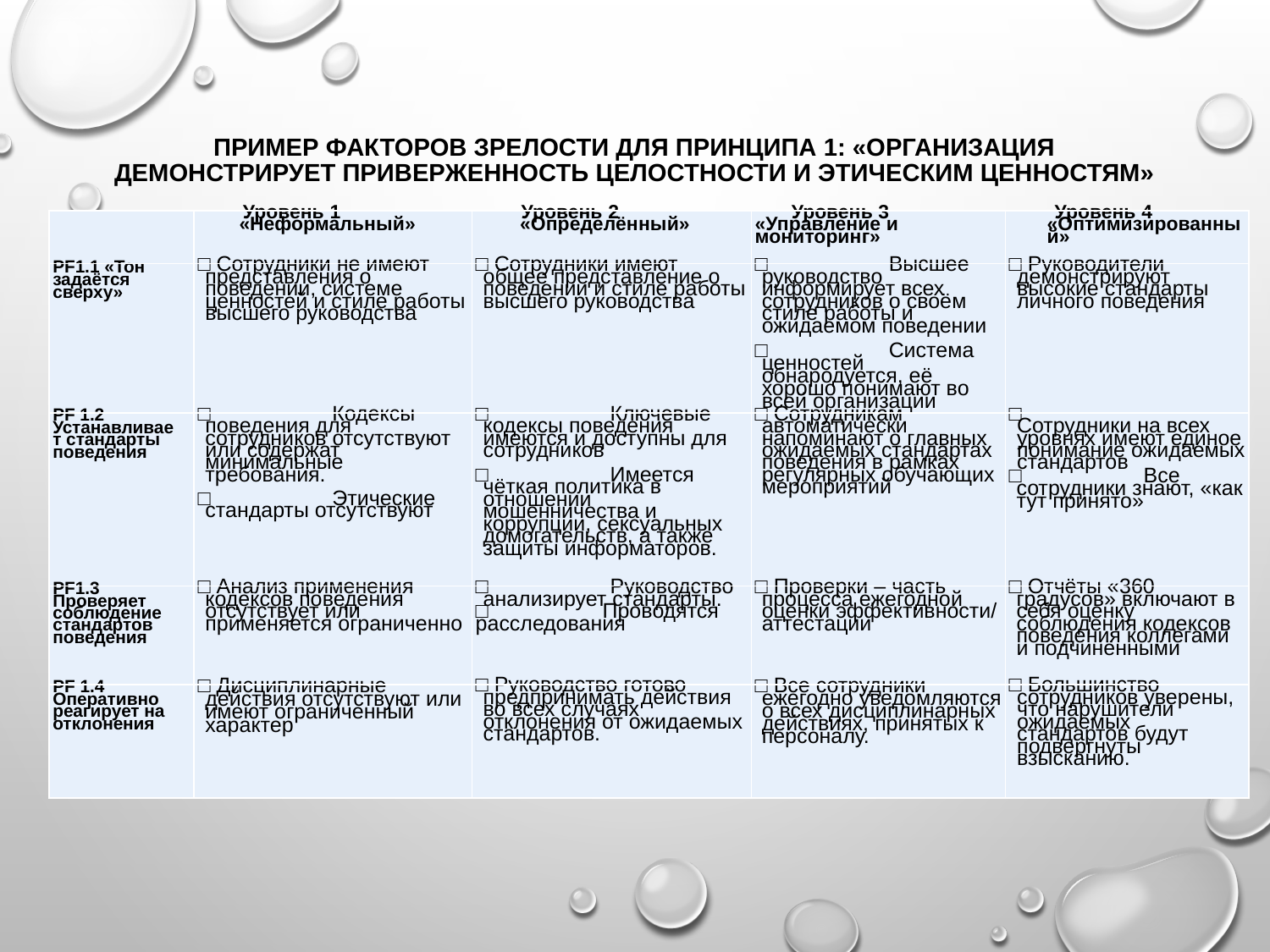

# Пример факторов зрелости для Принципа 1: «Организация демонстрирует приверженность целостности и этическим ценностям»
|  | Уровень 1 «Неформальный» | Уровень 2 «Определённый» | Уровень 3 «Управление и мониторинг» | Уровень 4 «Оптимизированный» |
| --- | --- | --- | --- | --- |
| PF1.1 «Тон задаётся сверху» | □ Сотрудники не имеют представления о поведении, системе ценностей и стиле работы высшего руководства | □ Сотрудники имеют общее представление о поведении и стиле работы высшего руководства | □ Высшее руководство информирует всех сотрудников о своём стиле работы и ожидаемом поведении □ Система ценностей обнародуется, её хорошо понимают во всей организации | □ Руководители демонстрируют высокие стандарты личного поведения |
| PF 1.2 Устанавливает стандарты поведения | □ Кодексы поведения для сотрудников отсутствуют или содержат минимальные требования. □ Этические стандарты отсутствуют | □ Ключевые кодексы поведения имеются и доступны для сотрудников □ Имеется чёткая политика в отношении мошенничества и коррупции, сексуальных домогательств, а также защиты информаторов. | □ Сотрудникам автоматически напоминают о главных ожидаемых стандартах поведения в рамках регулярных обучающих мероприятий | □ Сотрудники на всех уровнях имеют единое понимание ожидаемых стандартов □ Все сотрудники знают, «как тут принято» |
| PF1.3 Проверяет соблюдение стандартов поведения | □ Анализ применения кодексов поведения отсутствует или применяется ограниченно | □ Руководство анализирует стандарты. □ Проводятся расследования | □ Проверки – часть процесса ежегодной оценки эффективности/ аттестации | □ Отчёты «360 градусов» включают в себя оценку соблюдения кодексов поведения коллегами и подчинёнными |
| PF 1.4 Оперативно реагирует на отклонения | □ Дисциплинарные действия отсутствуют или имеют ограниченный характер | □ Руководство готово предпринимать действия во всех случаях отклонения от ожидаемых стандартов. | □ Все сотрудники ежегодно уведомляются о всех дисциплинарных действиях, принятых к персоналу. | □ Большинство сотрудников уверены, что нарушители ожидаемых стандартов будут подвергнуты взысканию. |